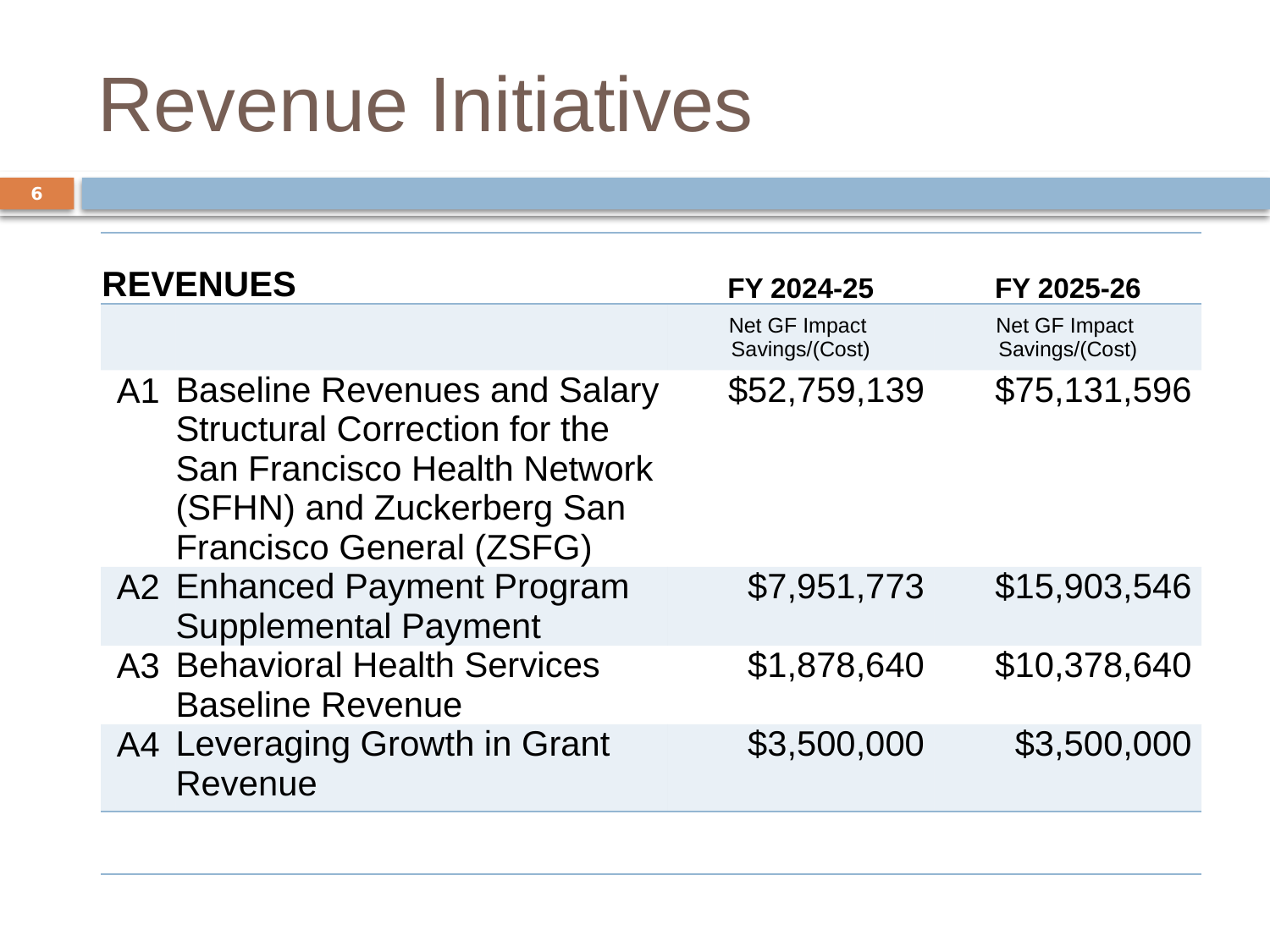

# Revenue Initiatives
6
| REVENUES |  | FY 2024-25 | FY 2025-26 |
| --- | --- | --- | --- |
|  |  | Net GF Impact Savings/(Cost) | Net GF Impact Savings/(Cost) |
| A1 | Baseline Revenues and Salary Structural Correction for the San Francisco Health Network (SFHN) and Zuckerberg San Francisco General (ZSFG) | $52,759,139 | $75,131,596 |
| A2 | Enhanced Payment Program Supplemental Payment | $7,951,773 | $15,903,546 |
| A3 | Behavioral Health Services Baseline Revenue | $1,878,640 | $10,378,640 |
| A4 | Leveraging Growth in Grant Revenue | $3,500,000 | $3,500,000 |
|  |  |  |  |